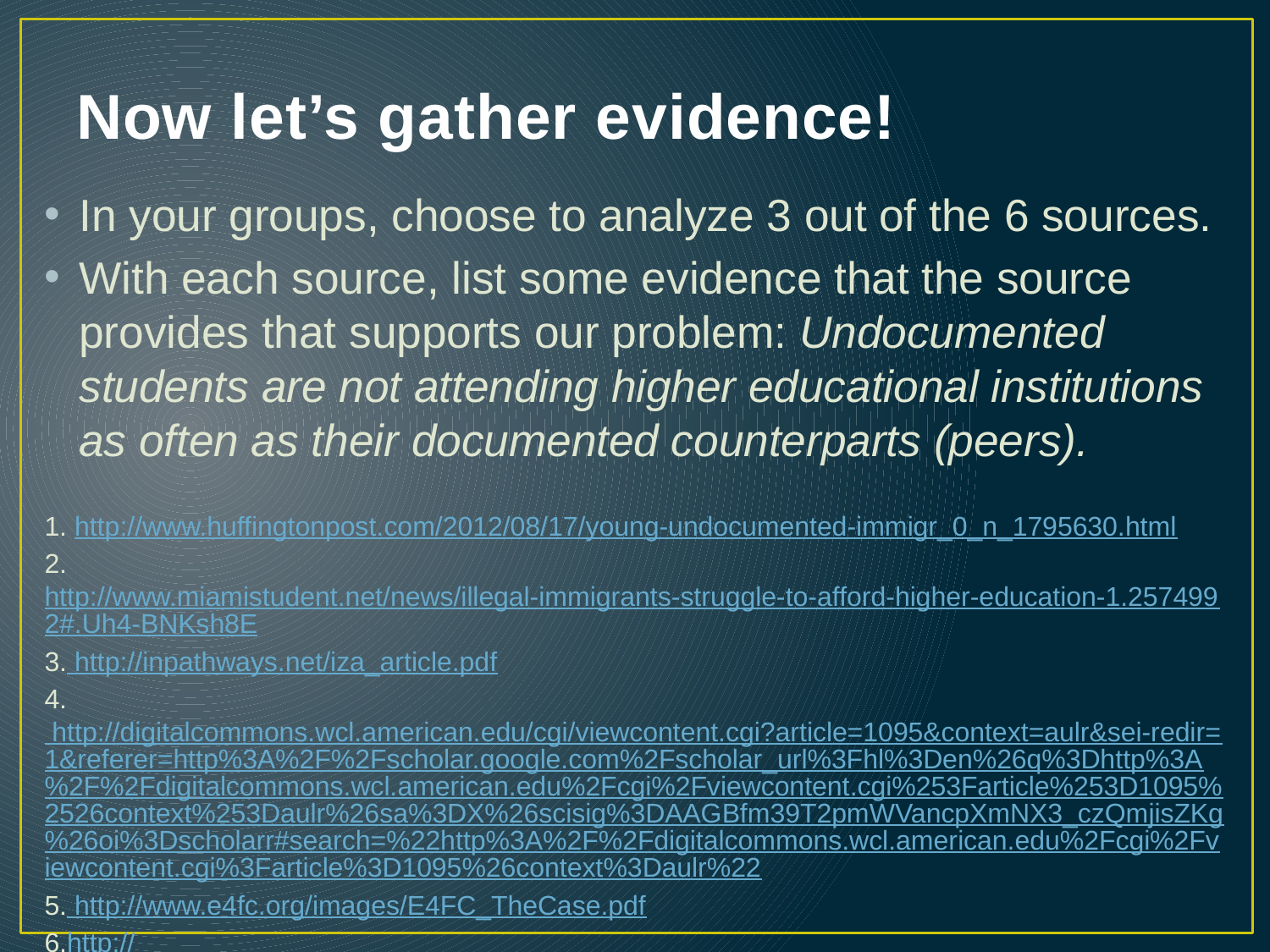

# Now let’s gather evidence!
In your groups, choose to analyze 3 out of the 6 sources.
With each source, list some evidence that the source provides that supports our problem: Undocumented students are not attending higher educational institutions as often as their documented counterparts (peers).

1. http://www.huffingtonpost.com/2012/08/17/young-undocumented-immigr_0_n_1795630.html
2. http://www.miamistudent.net/news/illegal-immigrants-struggle-to-afford-higher-education-1.2574992#.Uh4-BNKsh8E
3. http://inpathways.net/iza_article.pdf
4. http://digitalcommons.wcl.american.edu/cgi/viewcontent.cgi?article=1095&context=aulr&sei-redir=1&referer=http%3A%2F%2Fscholar.google.com%2Fscholar_url%3Fhl%3Den%26q%3Dhttp%3A%2F%2Fdigitalcommons.wcl.american.edu%2Fcgi%2Fviewcontent.cgi%253Farticle%253D1095%2526context%253Daulr%26sa%3DX%26scisig%3DAAGBfm39T2pmWVancpXmNX3_czQmjisZKg%26oi%3Dscholarr#search=%22http%3A%2F%2Fdigitalcommons.wcl.american.edu%2Fcgi%2Fviewcontent.cgi%3Farticle%3D1095%26context%3Daulr%22
5. http://www.e4fc.org/images/E4FC_TheCase.pdf
6.http://www.hacu.net/images/hacu/OPAI/H3ERC/2012_papers/Gildersleeve%20%20hernandez%20-%20undocumented%20students.pdf